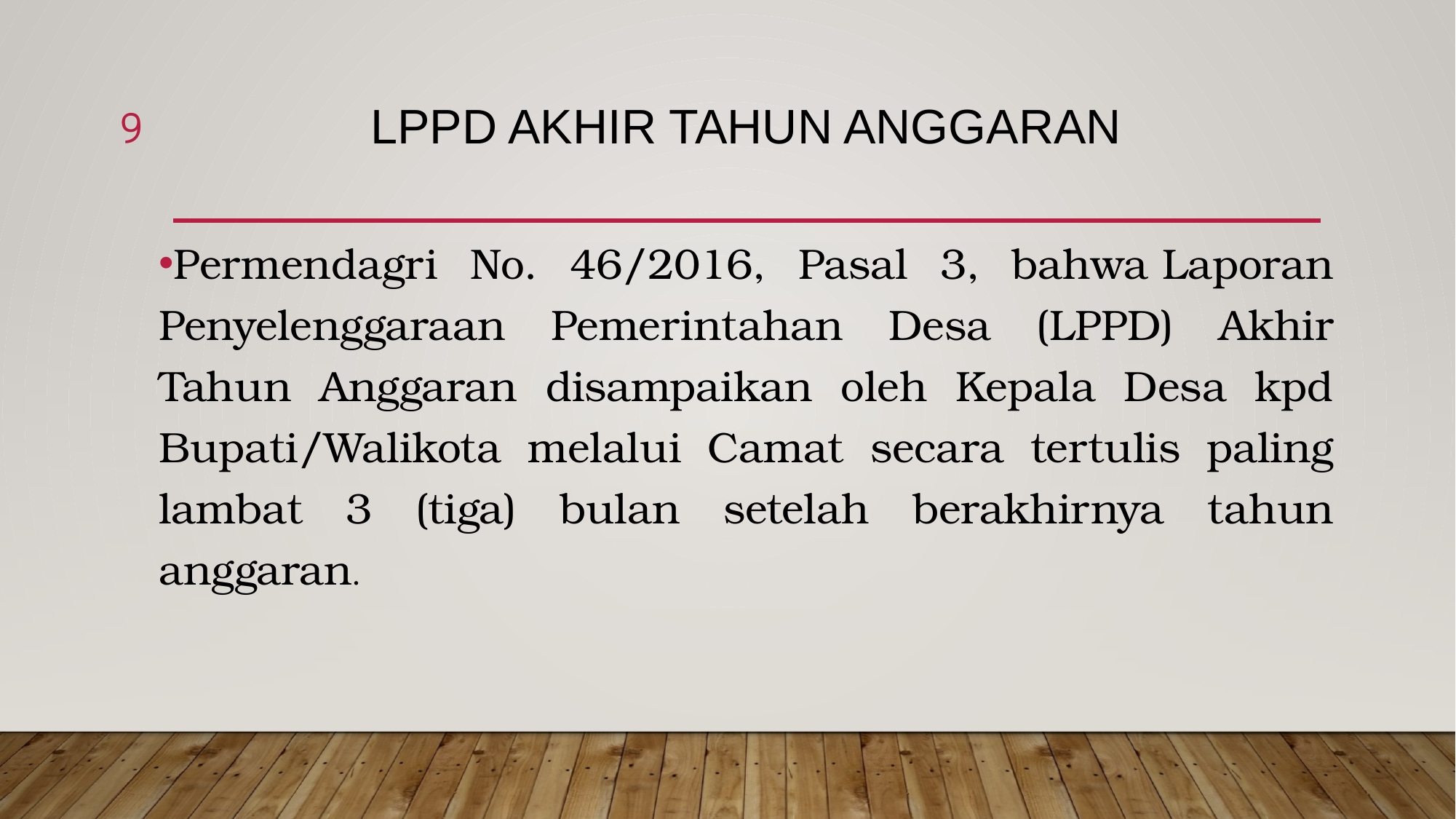

9
# LPPD Akhir Tahun Anggaran
Permendagri No. 46/2016, Pasal 3, bahwa Laporan Penyelenggaraan Pemerintahan Desa (LPPD) Akhir Tahun Anggaran disampaikan oleh Kepala Desa kpd Bupati/Walikota melalui Camat secara tertulis paling lambat 3 (tiga) bulan setelah berakhirnya tahun anggaran.